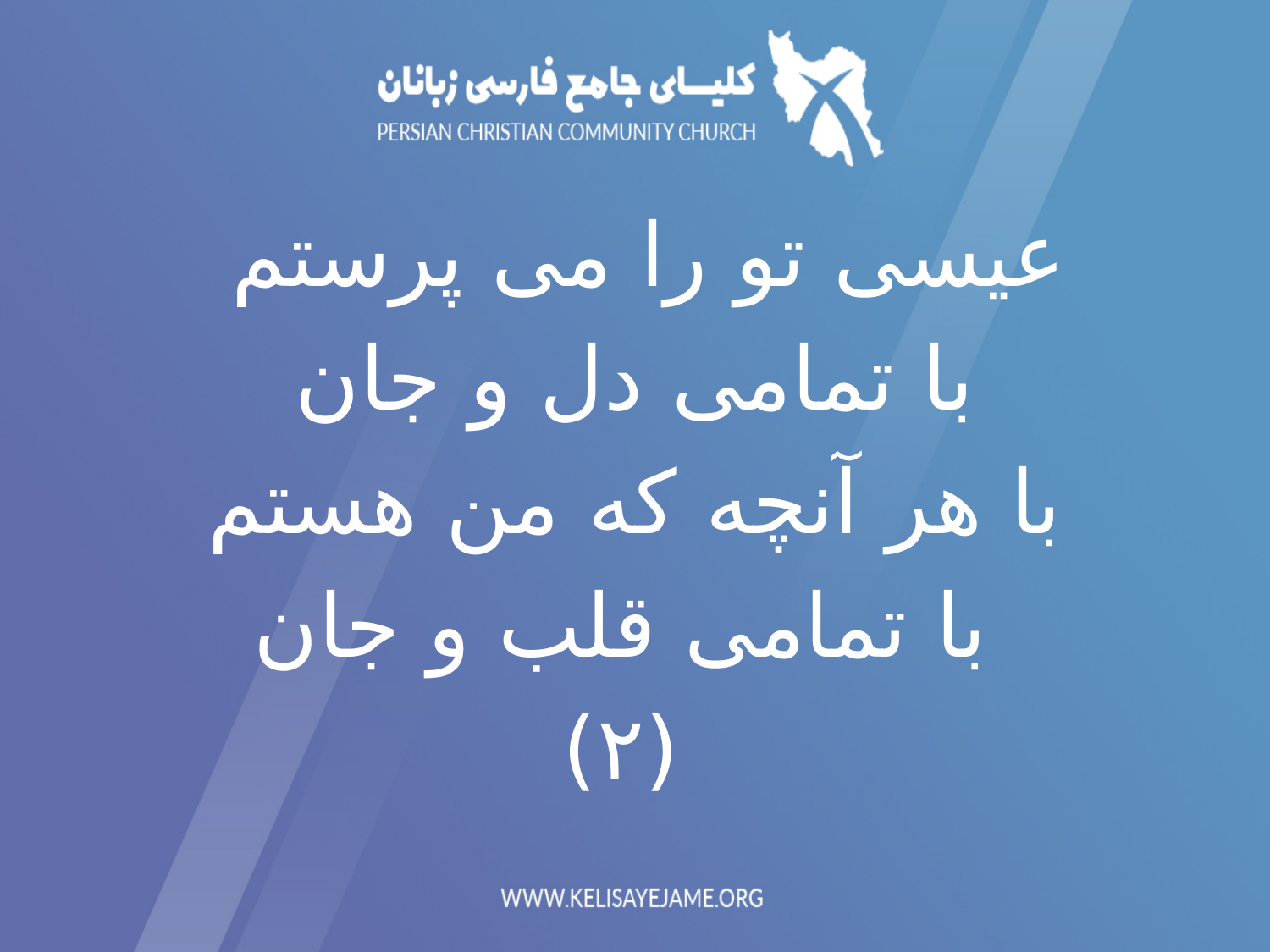

عیسی تو را می پرستم
با تمامی دل و جان
با هر آنچه که من هستم
 با تمامی قلب و جان
 (۲)